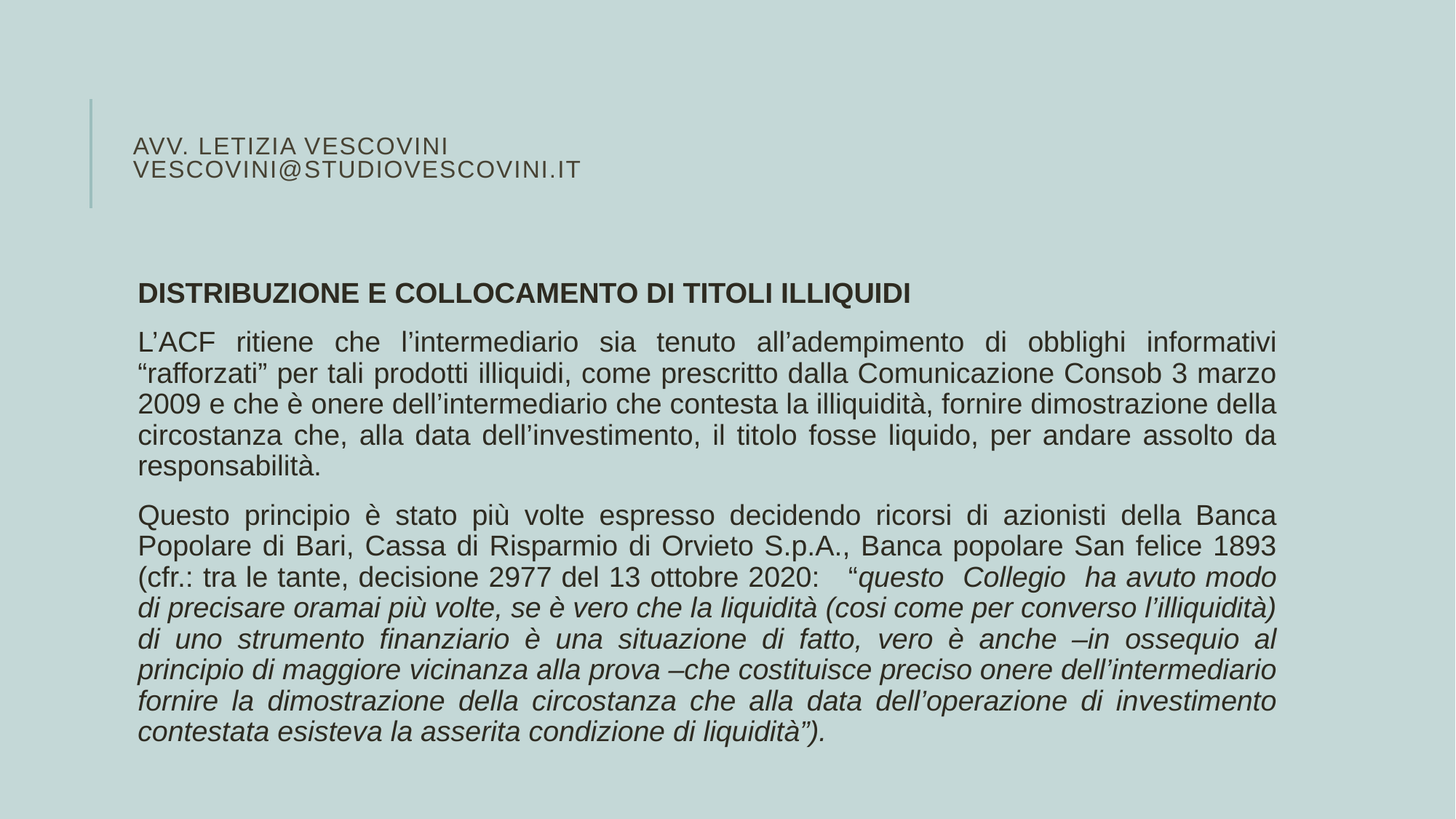

# Avv. Letizia vescovini VESCOVINI@STUDIOVESCOVINI.IT
DISTRIBUZIONE E COLLOCAMENTO DI TITOLI ILLIQUIDI
L’ACF ritiene che l’intermediario sia tenuto all’adempimento di obblighi informativi “rafforzati” per tali prodotti illiquidi, come prescritto dalla Comunicazione Consob 3 marzo 2009 e che è onere dell’intermediario che contesta la illiquidità, fornire dimostrazione della circostanza che, alla data dell’investimento, il titolo fosse liquido, per andare assolto da responsabilità.
Questo principio è stato più volte espresso decidendo ricorsi di azionisti della Banca Popolare di Bari, Cassa di Risparmio di Orvieto S.p.A., Banca popolare San felice 1893 (cfr.: tra le tante, decisione 2977 del 13 ottobre 2020:   “questo  Collegio  ha avuto modo di precisare oramai più volte, se è vero che la liquidità (cosi come per converso l’illiquidità) di uno strumento finanziario è una situazione di fatto, vero è anche –in ossequio al principio di maggiore vicinanza alla prova –che costituisce preciso onere dell’intermediario fornire la dimostrazione della circostanza che alla data dell’operazione di investimento contestata esisteva la asserita condizione di liquidità”).